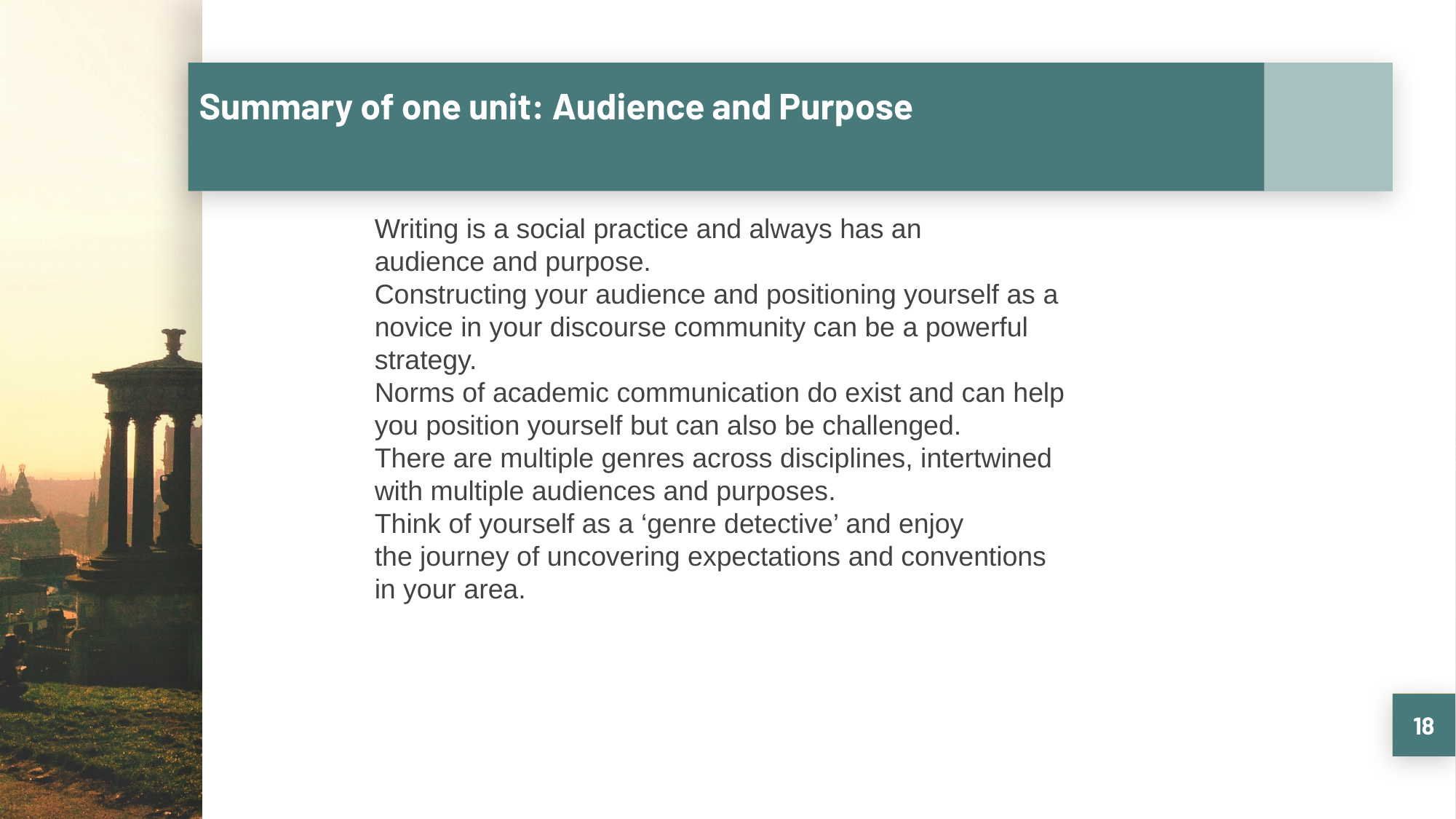

# Summary of one unit: Audience and Purpose
Writing is a social practice and always has an audience and purpose. ​
Constructing your audience and positioning yourself as a novice in your discourse community can be a powerful strategy. ​
Norms of academic communication do exist and can help you position yourself but can also be challenged. ​
There are multiple genres across disciplines, intertwined with multiple audiences and purposes. ​
Think of yourself as a ‘genre detective’ and enjoy the journey of uncovering expectations and conventions in your area.

18